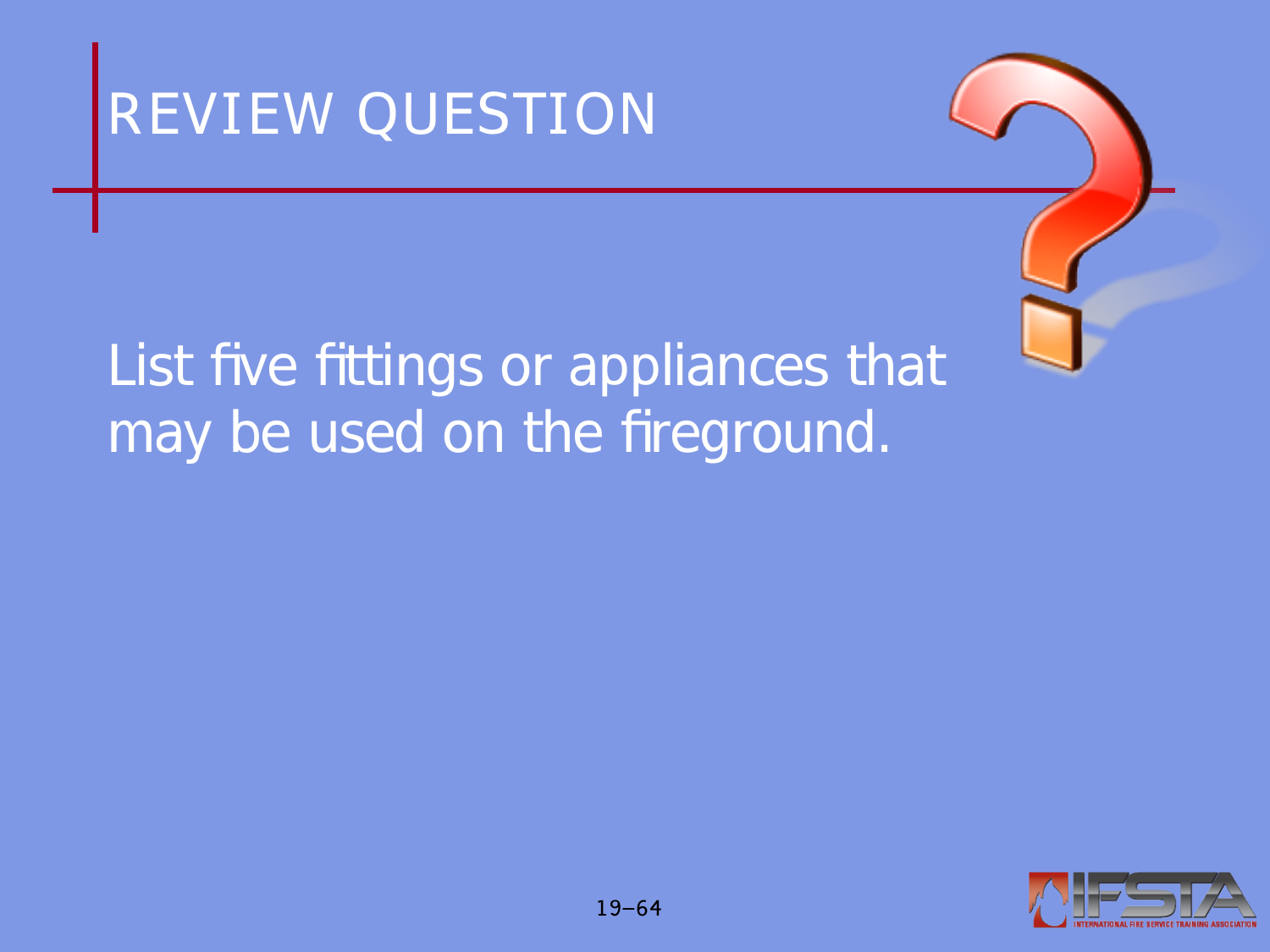

# REVIEW QUESTION

List five fittings or appliances that may be used on the fireground.
19–64